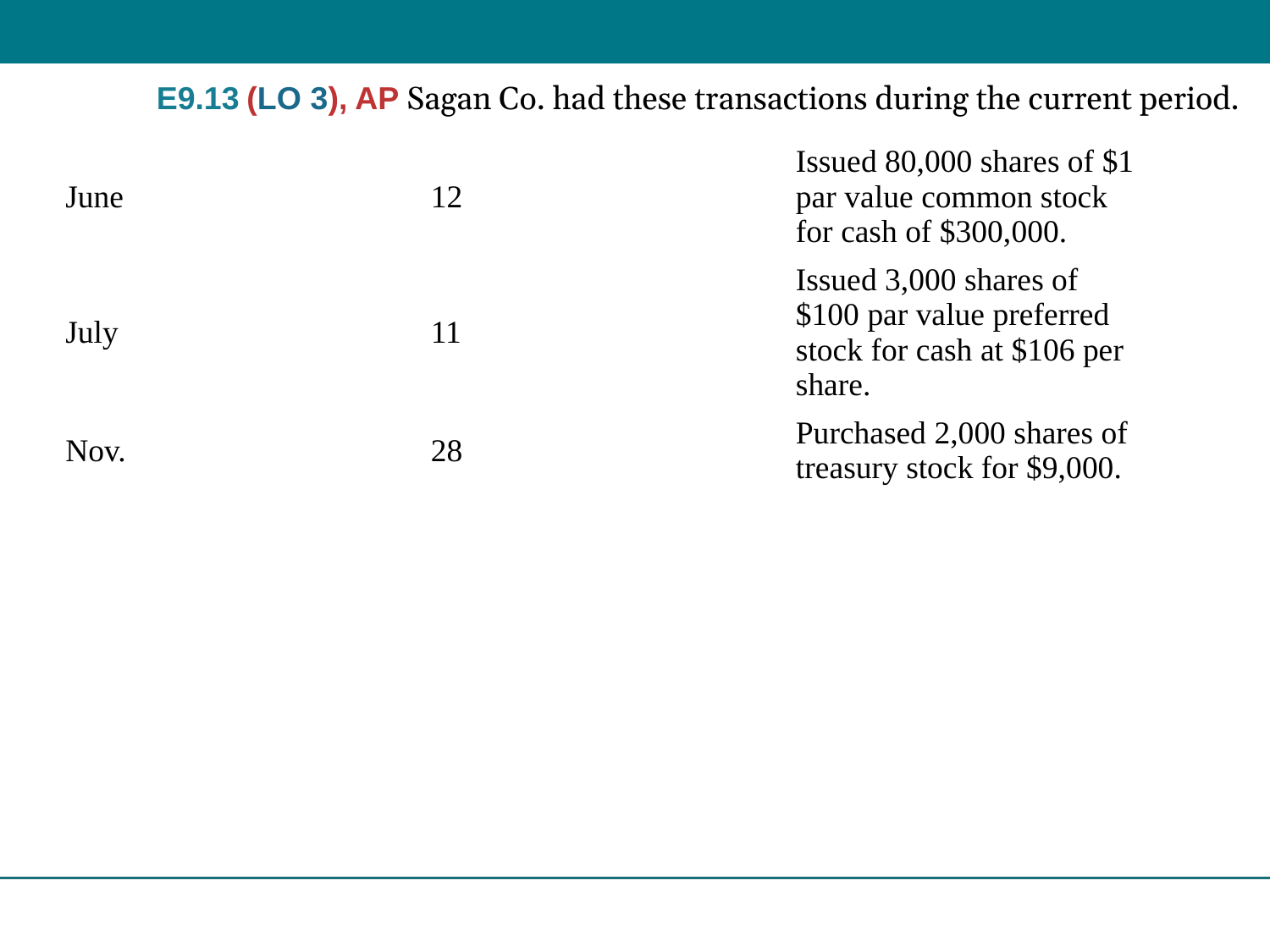

E9.13 (LO 3), AP Sagan Co. had these transactions during the current period.

| June | 12 | Issued 80,000 shares of $1 par value common stock for cash of $300,000. |
| --- | --- | --- |
| July | 11 | Issued 3,000 shares of $100 par value preferred stock for cash at $106 per share. |
| Nov. | 28 | Purchased 2,000 shares of treasury stock for $9,000. |